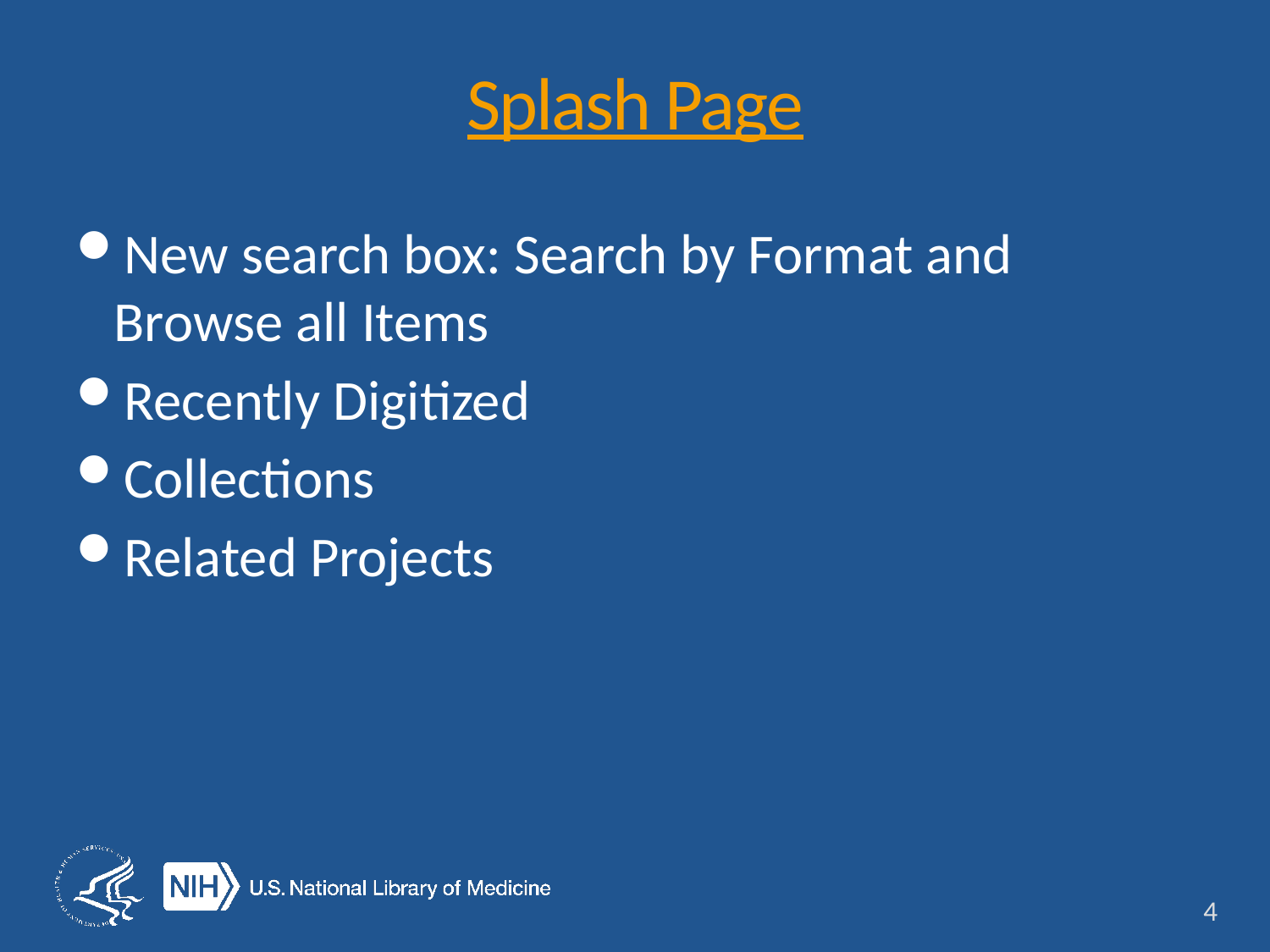

# Splash Page
New search box: Search by Format and Browse all Items
Recently Digitized
Collections
Related Projects
4